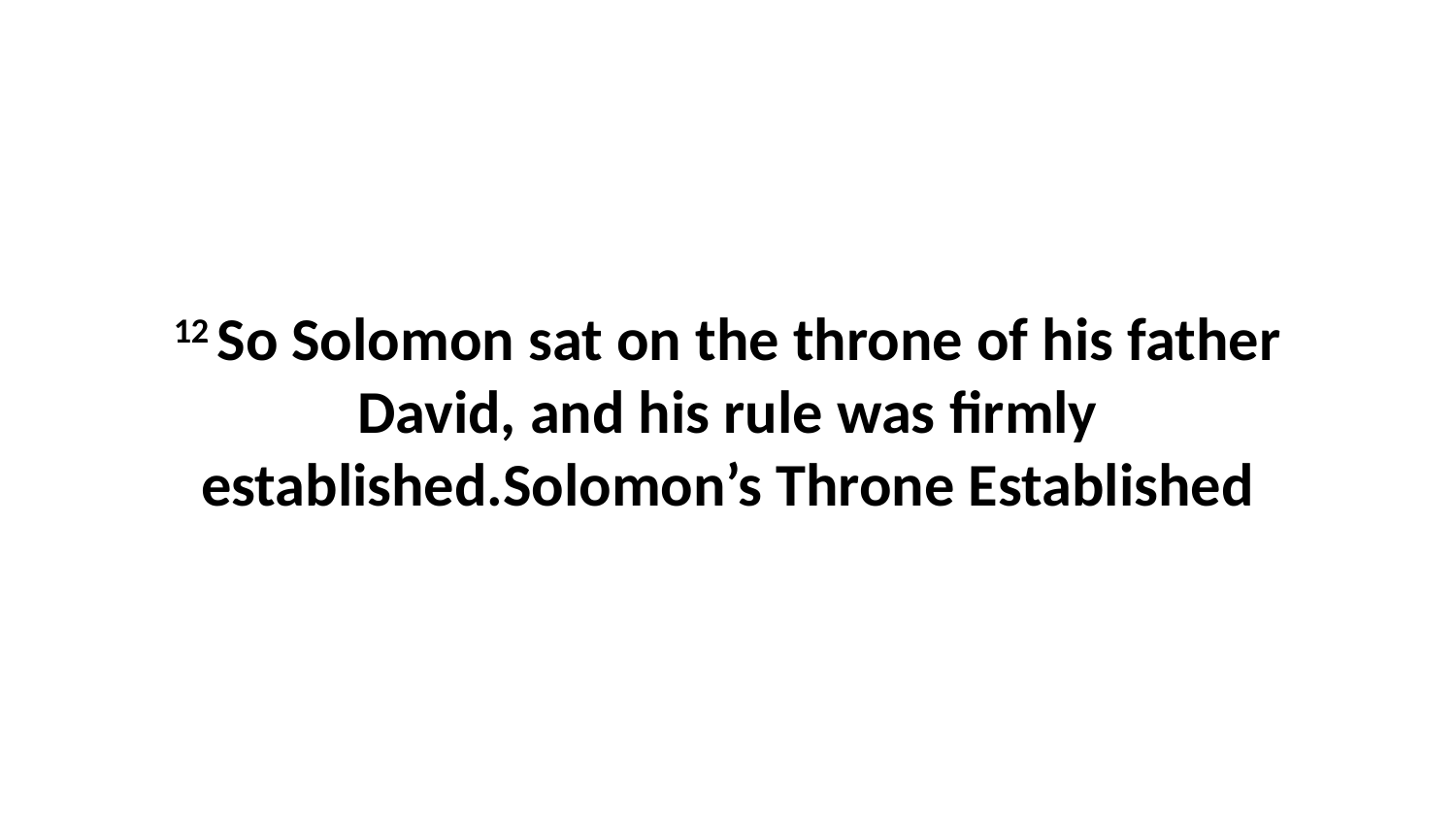

12 So Solomon sat on the throne of his father David, and his rule was firmly established.Solomon’s Throne Established